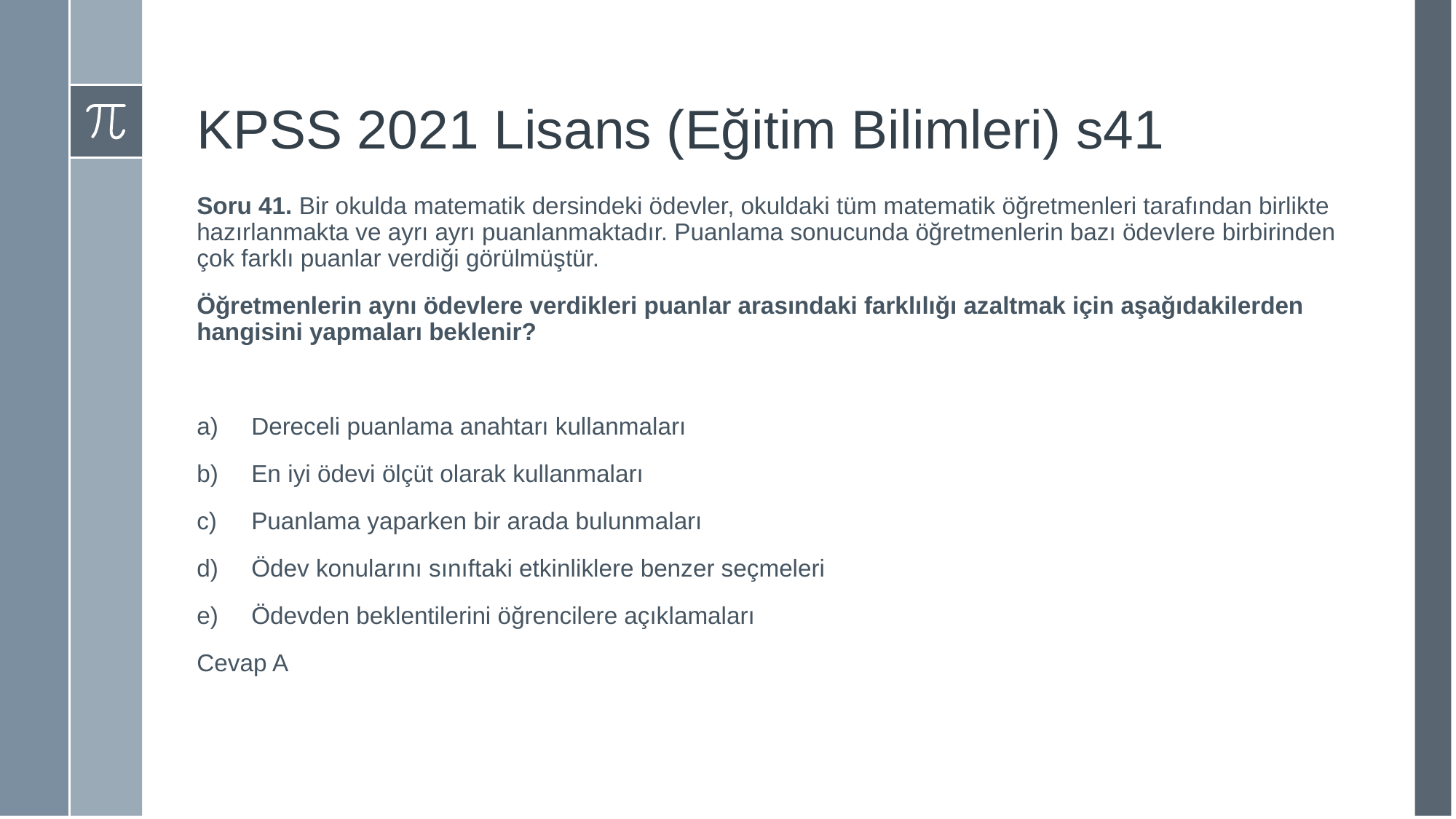

# KPSS 2021 Lisans (Eğitim Bilimleri) s41
Soru 41. Bir okulda matematik dersindeki ödevler, okuldaki tüm matematik öğretmenleri tarafından birlikte hazırlanmakta ve ayrı ayrı puanlanmaktadır. Puanlama sonucunda öğretmenlerin bazı ödevlere birbirinden çok farklı puanlar verdiği görülmüştür.
Öğretmenlerin aynı ödevlere verdikleri puanlar arasındaki farklılığı azaltmak için aşağıdakilerden hangisini yapmaları beklenir?

Dereceli puanlama anahtarı kullanmaları
En iyi ödevi ölçüt olarak kullanmaları
Puanlama yaparken bir arada bulunmaları
Ödev konularını sınıftaki etkinliklere benzer seçmeleri
Ödevden beklentilerini öğrencilere açıklamaları
Cevap A